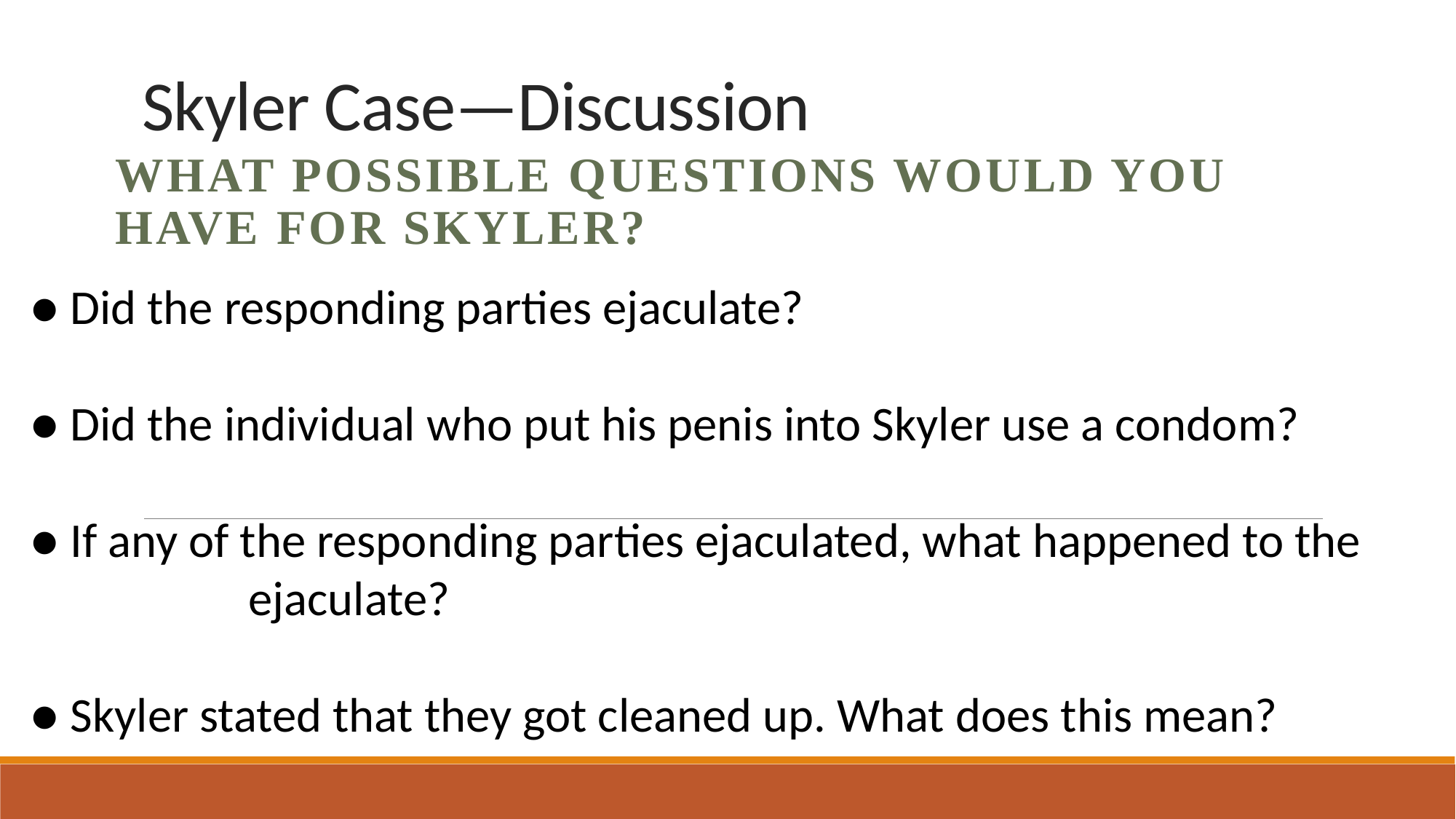

# Skyler Case—Discussion
What possible questions would you have for Skyler?
● Did the responding parties ejaculate?
● Did the individual who put his penis into Skyler use a condom?
● If any of the responding parties ejaculated, what happened to the		ejaculate?

● Skyler stated that they got cleaned up. What does this mean?